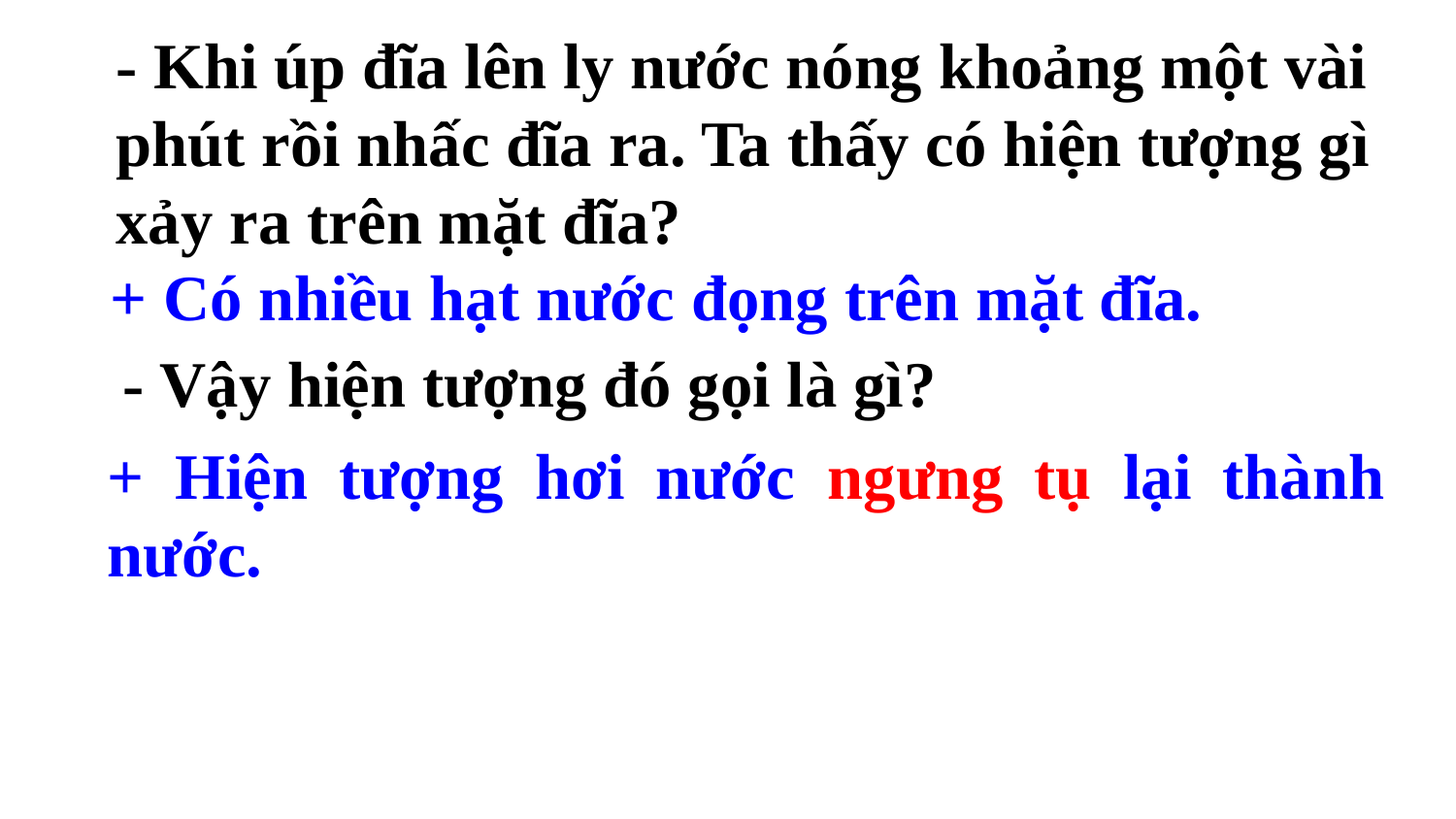

- Khi úp đĩa lên ly nước nóng khoảng một vài phút rồi nhấc đĩa ra. Ta thấy có hiện tượng gì xảy ra trên mặt đĩa?
+ Có nhiều hạt nước đọng trên mặt đĩa.
- Vậy hiện tượng đó gọi là gì?
+ Hiện tượng hơi nước ngưng tụ lại thành nước.